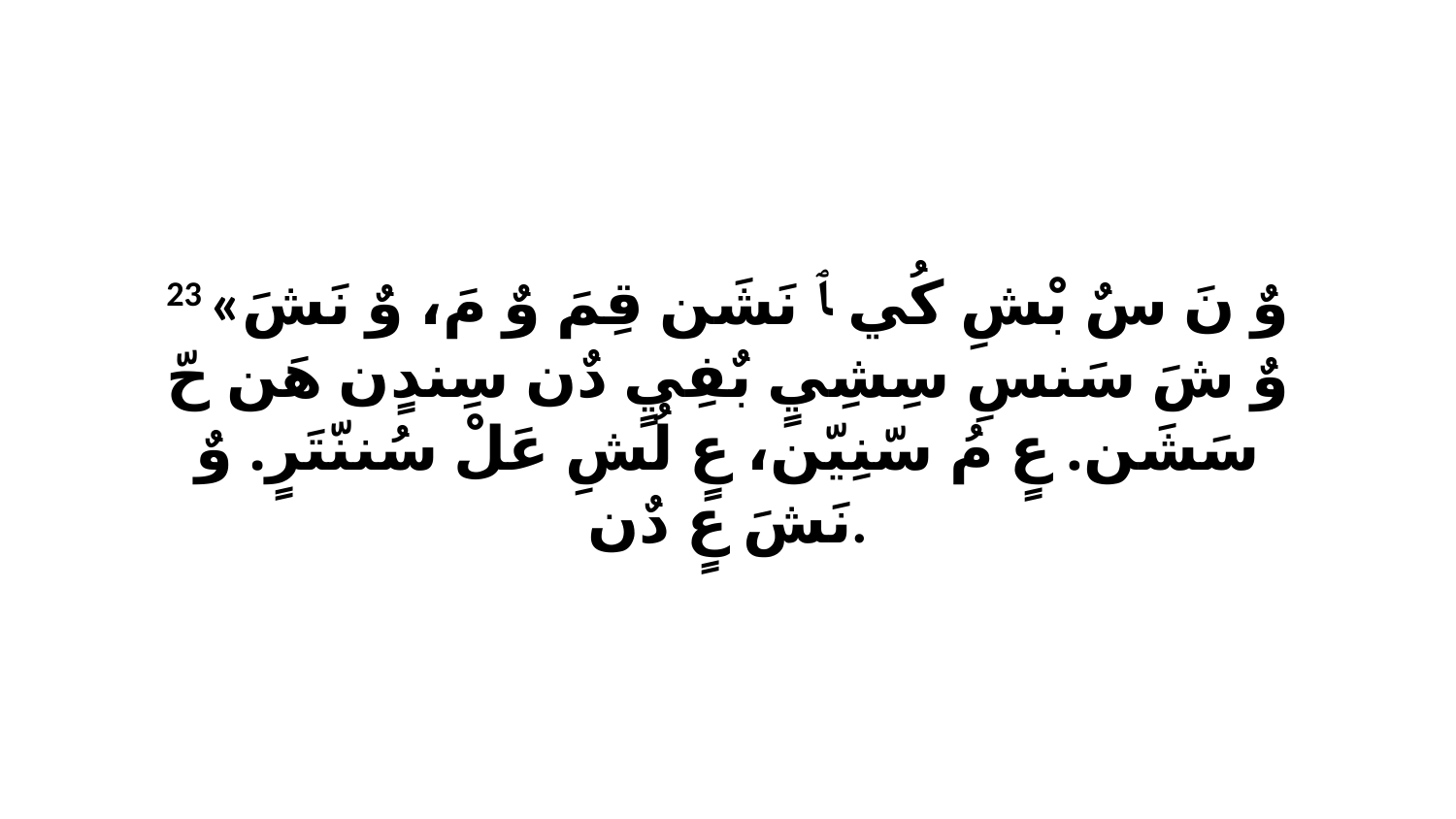

23 «وٌ نَ سٌ بْشِ كُي ﭑ نَشَن قِمَ وٌ مَ، وٌ نَشَ وٌ شَ سَنسِ سِشِيٍ بٌفِيٍ دٌن سِندٍن هَن حّ سَشَن. عٍ مُ سّنِيّن، عٍ لُشِ عَلْ سُننّتَرٍ. وٌ نَشَ عٍ دٌن.